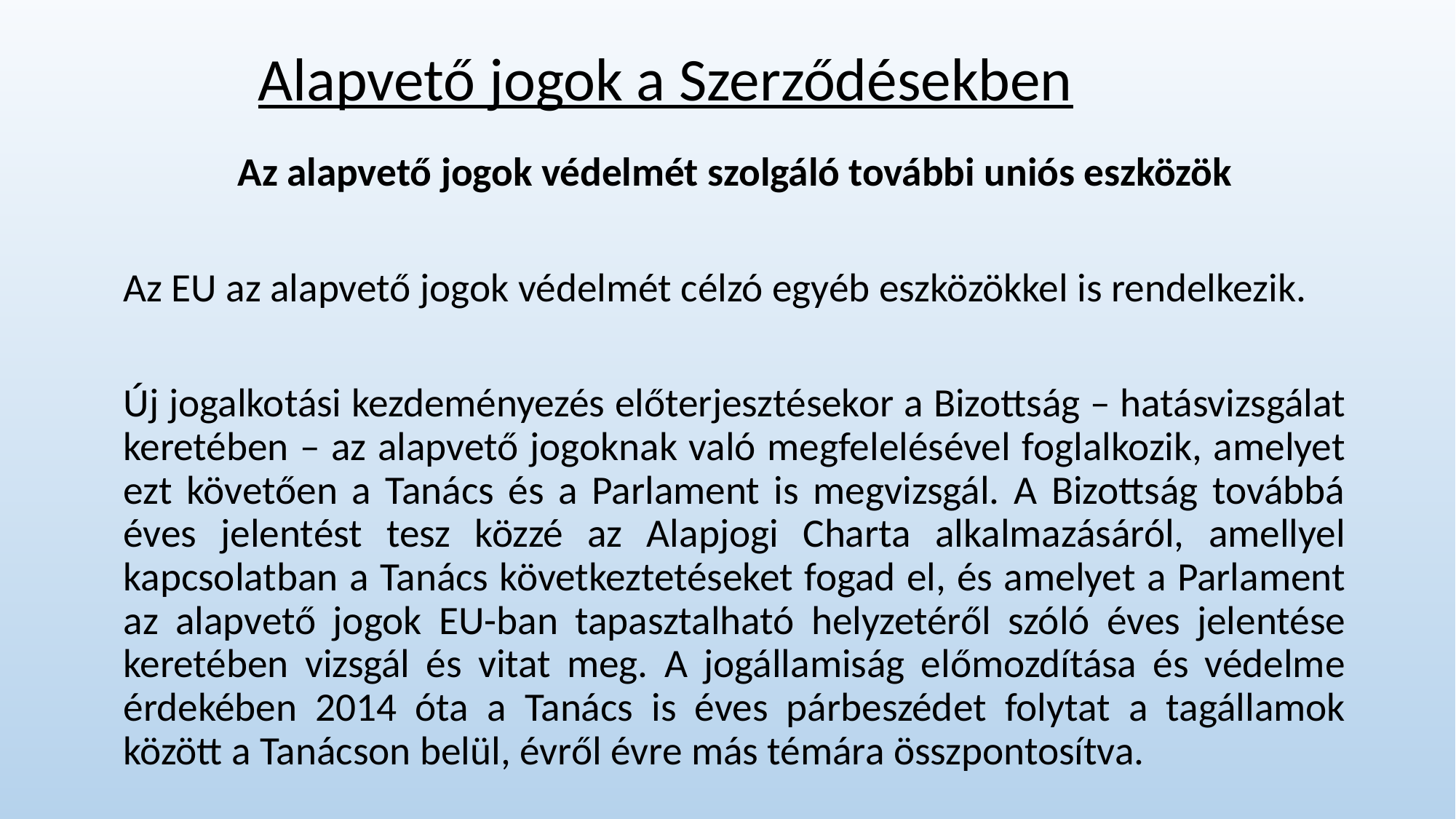

# Alapvető jogok a Szerződésekben
Az alapvető jogok védelmét szolgáló további uniós eszközök

Az EU az alapvető jogok védelmét célzó egyéb eszközökkel is rendelkezik.

Új jogalkotási kezdeményezés előterjesztésekor a Bizottság – hatásvizsgálat keretében – az alapvető jogoknak való megfelelésével foglalkozik, amelyet ezt követően a Tanács és a Parlament is megvizsgál. A Bizottság továbbá éves jelentést tesz közzé az Alapjogi Charta alkalmazásáról, amellyel kapcsolatban a Tanács következtetéseket fogad el, és amelyet a Parlament az alapvető jogok EU-ban tapasztalható helyzetéről szóló éves jelentése keretében vizsgál és vitat meg. A jogállamiság előmozdítása és védelme érdekében 2014 óta a Tanács is éves párbeszédet folytat a tagállamok között a Tanácson belül, évről évre más témára összpontosítva.